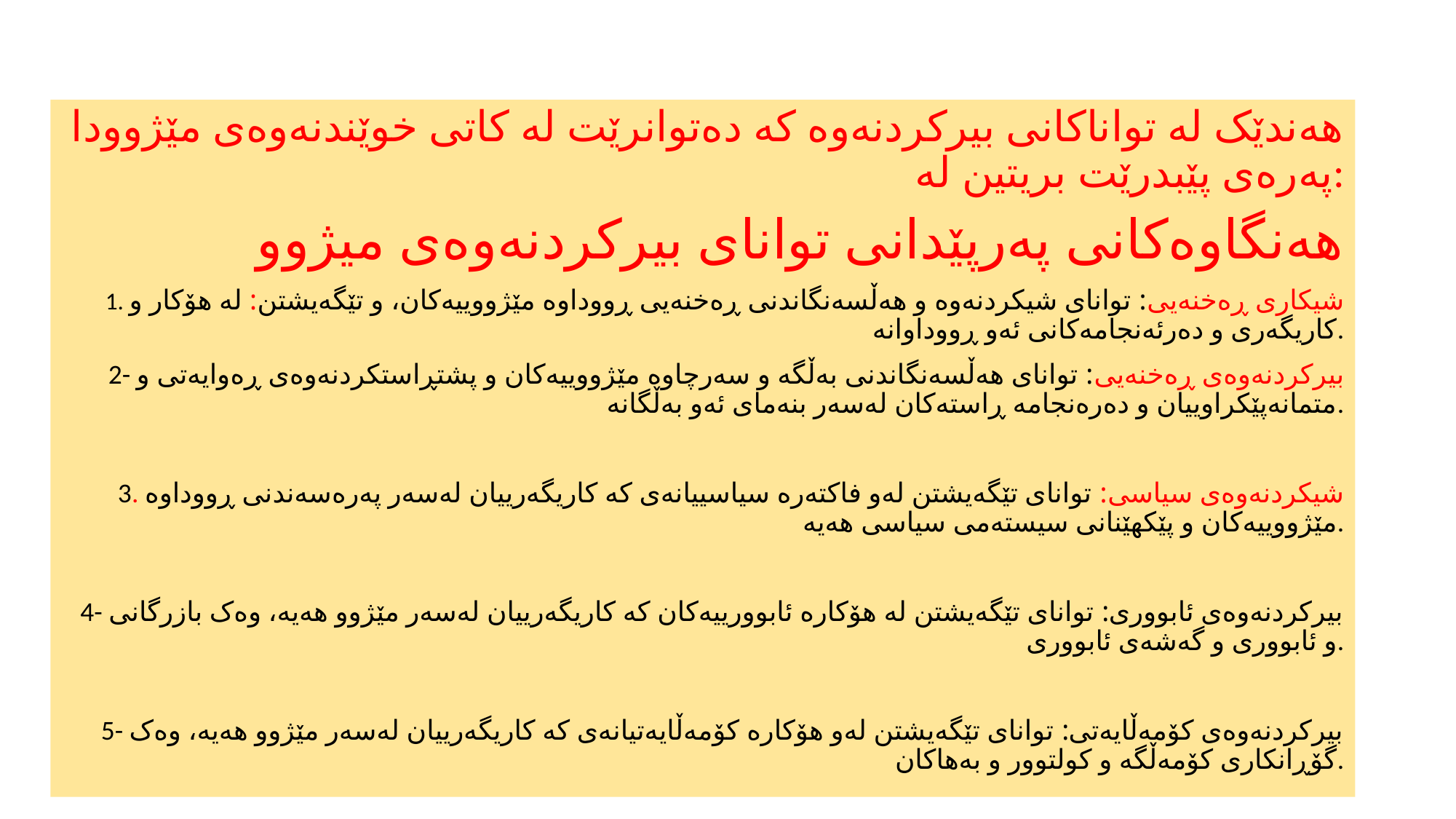

هەندێک لە تواناکانی بیرکردنەوە کە دەتوانرێت لە کاتی خوێندنەوەی مێژوودا پەرەی پێبدرێت بریتین لە:
هەنگاوەکانى پەرپێدانى تواناى بیرکردنەوەى میژوو
 1. شیکاری ڕەخنەیی: توانای شیکردنەوە و هەڵسەنگاندنی ڕەخنەیی ڕووداوە مێژووییەکان، و تێگەیشتن: لە هۆکار و کاریگەری و دەرئەنجامەکانی ئەو ڕووداوانە.
 2- بیرکردنەوەی ڕەخنەیی: توانای هەڵسەنگاندنی بەڵگە و سەرچاوە مێژووییەکان و پشتڕاستکردنەوەی ڕەوایەتی و متمانەپێکراوییان و دەرەنجامە ڕاستەکان لەسەر بنەمای ئەو بەڵگانە.

 3. شیکردنەوەی سیاسی: توانای تێگەیشتن لەو فاکتەرە سیاسییانەی کە کاریگەرییان لەسەر پەرەسەندنی ڕووداوە مێژووییەکان و پێکهێنانی سیستەمی سیاسی هەیە.

 4- بیرکردنەوەی ئابووری: توانای تێگەیشتن لە هۆکارە ئابوورییەکان کە کاریگەرییان لەسەر مێژوو هەیە، وەک بازرگانی و ئابووری و گەشەی ئابووری.

 5- بیرکردنەوەی کۆمەڵایەتی: توانای تێگەیشتن لەو هۆکارە کۆمەڵایەتیانەی کە کاریگەرییان لەسەر مێژوو هەیە، وەک گۆڕانکاری کۆمەڵگە و کولتوور و بەهاکان.